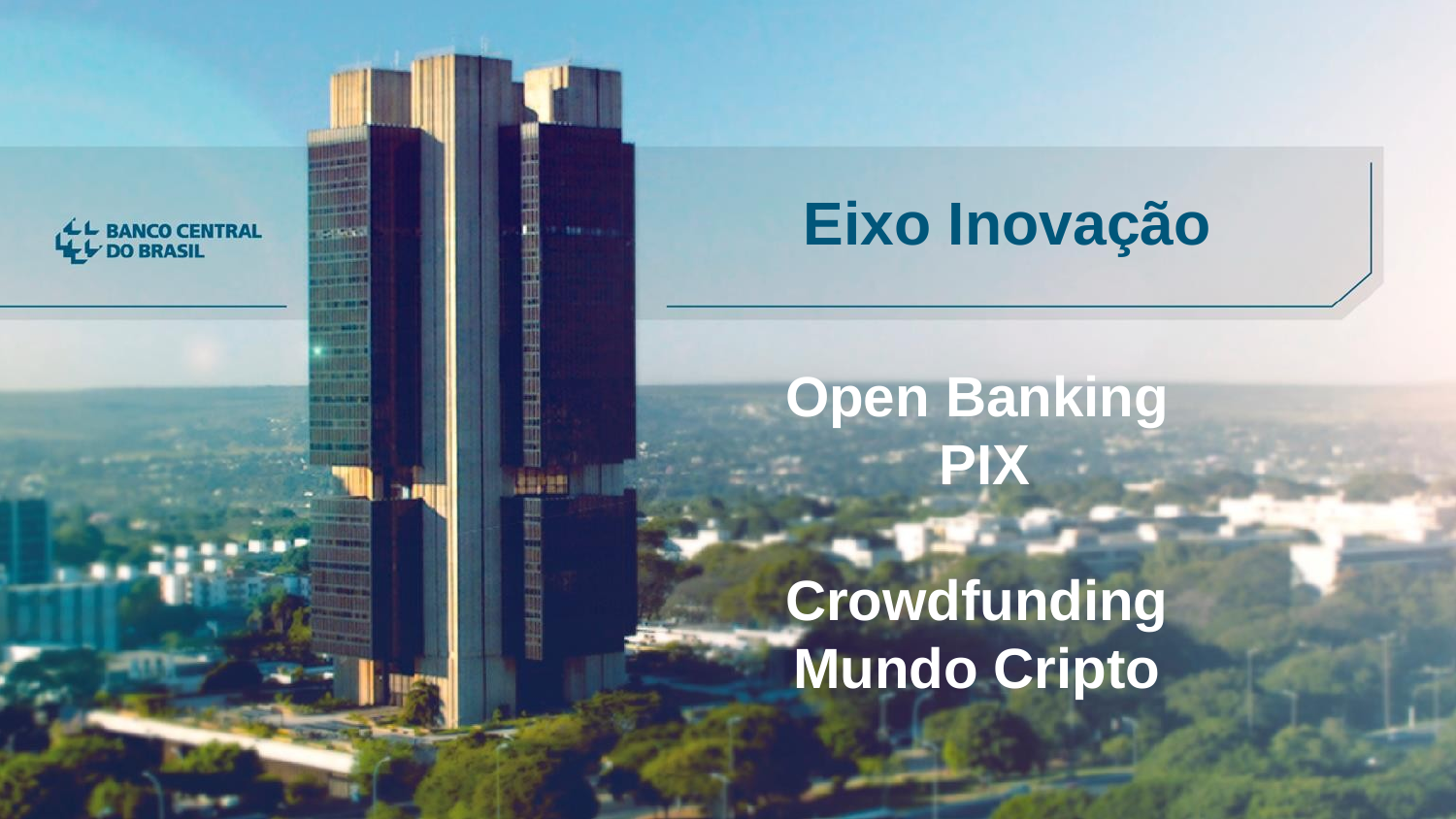

# Eixo Inovação
Open Banking
 PIX
Crowdfunding
Mundo Cripto